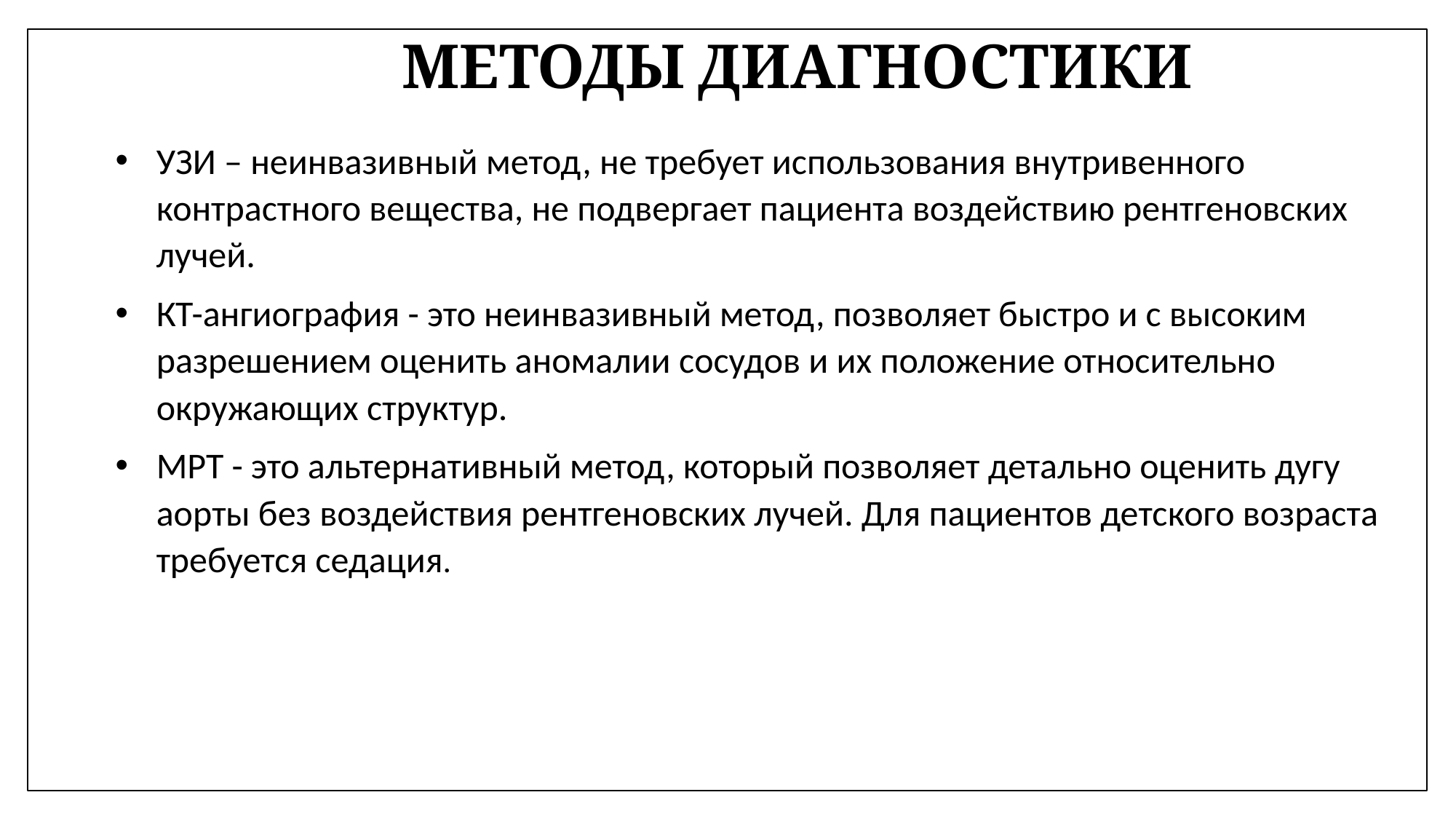

Методы диагностики
УЗИ – неинвазивный метод, не требует использования внутривенного контрастного вещества, не подвергает пациента воздействию рентгеновских лучей.
КТ-ангиография - это неинвазивный метод, позволяет быстро и с высоким разрешением оценить аномалии сосудов и их положение относительно окружающих структур.
МРТ - это альтернативный метод, который позволяет детально оценить дугу аорты без воздействия рентгеновских лучей. Для пациентов детского возраста требуется седация.